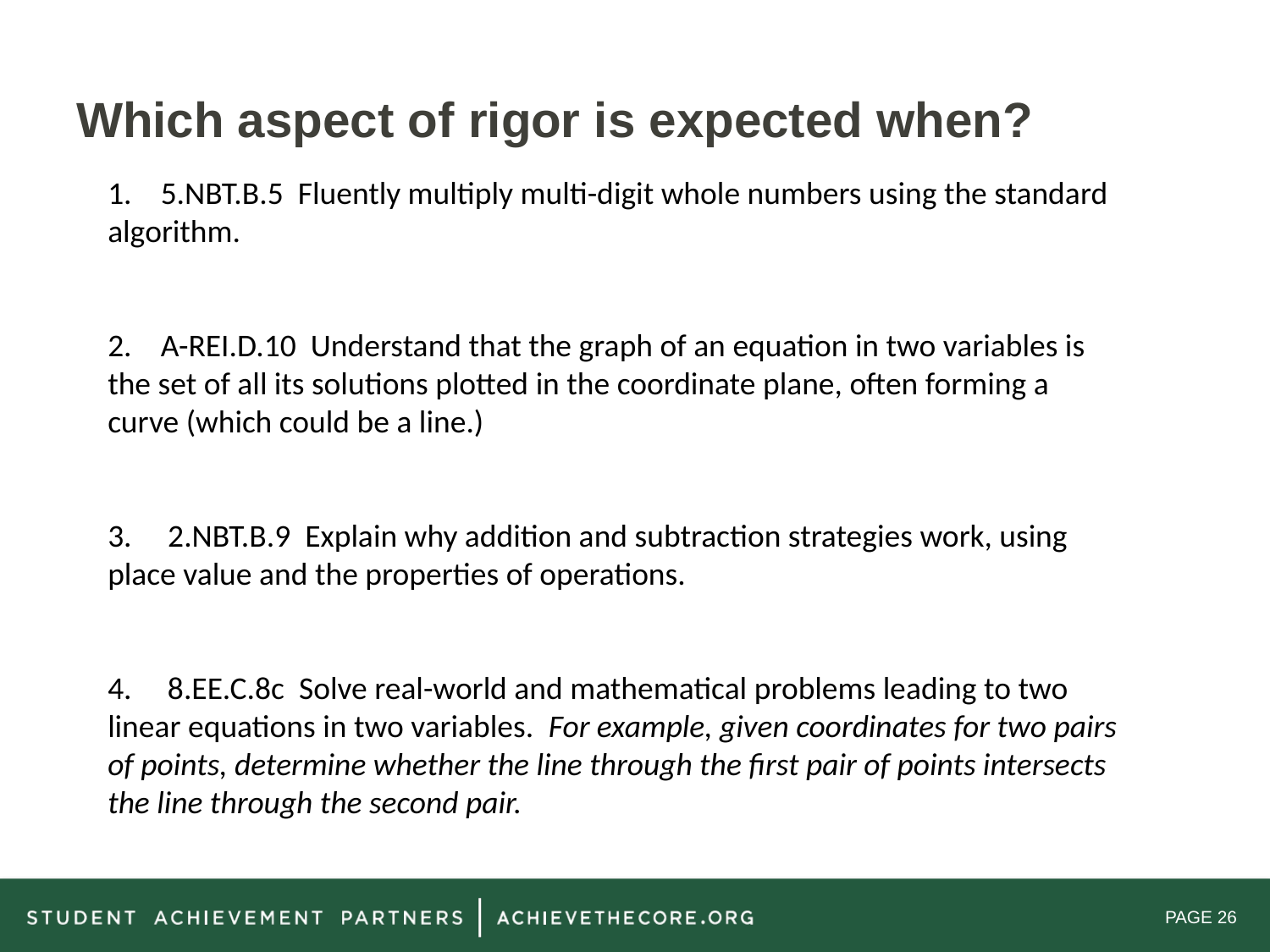

# Which aspect of rigor is expected when?

1.    5.NBT.B.5  Fluently multiply multi-digit whole numbers using the standard algorithm.

2.    A-REI.D.10  Understand that the graph of an equation in two variables is the set of all its solutions plotted in the coordinate plane, often forming a curve (which could be a line.)

3.     2.NBT.B.9  Explain why addition and subtraction strategies work, using place value and the properties of operations.

4.     8.EE.C.8c  Solve real-world and mathematical problems leading to two linear equations in two variables.  For example, given coordinates for two pairs of points, determine whether the line through the first pair of points intersects the line through the second pair.